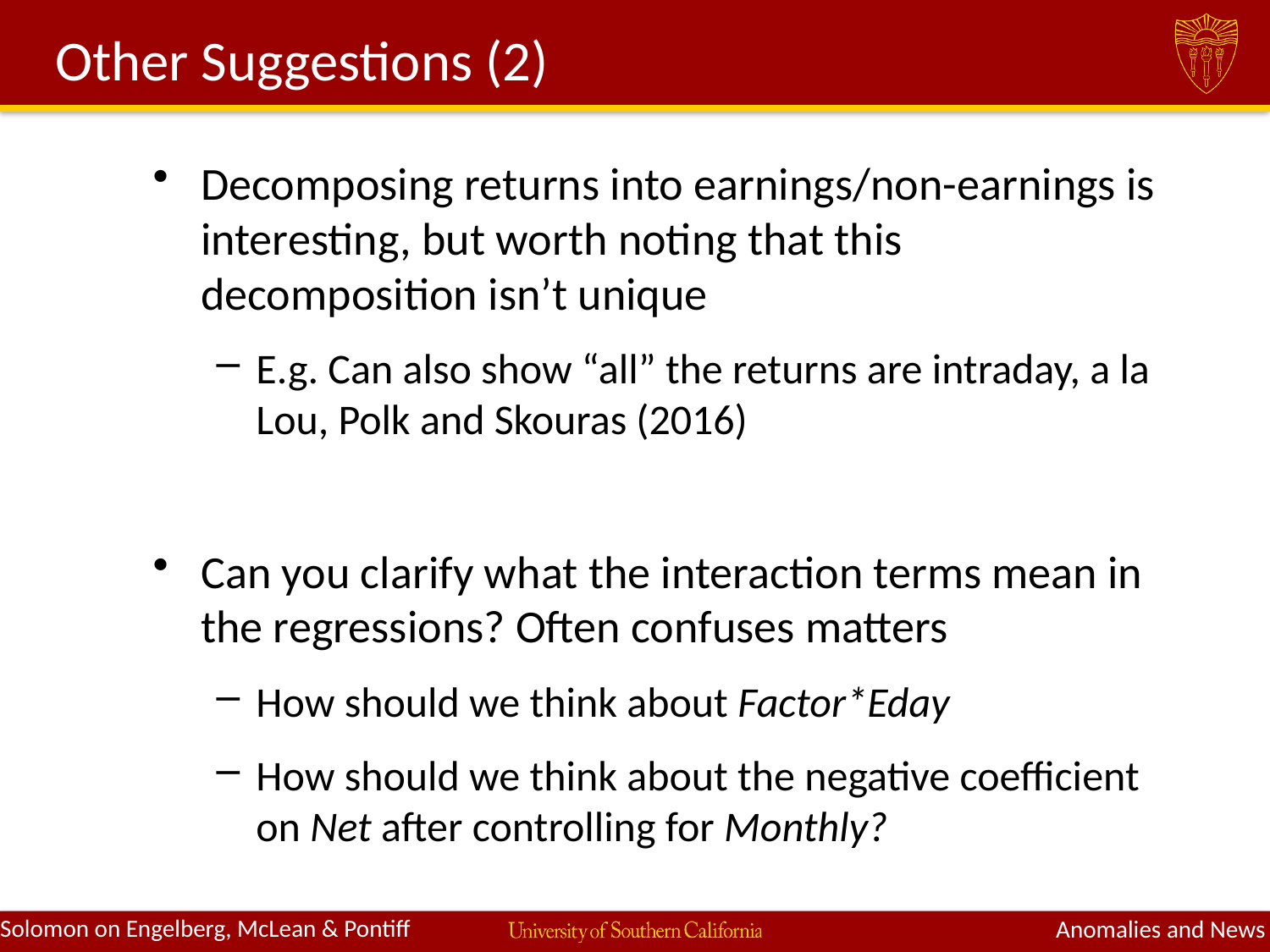

# Other Suggestions (2)
Decomposing returns into earnings/non-earnings is interesting, but worth noting that this decomposition isn’t unique
E.g. Can also show “all” the returns are intraday, a la Lou, Polk and Skouras (2016)

Can you clarify what the interaction terms mean in the regressions? Often confuses matters
How should we think about Factor*Eday
How should we think about the negative coefficient on Net after controlling for Monthly?